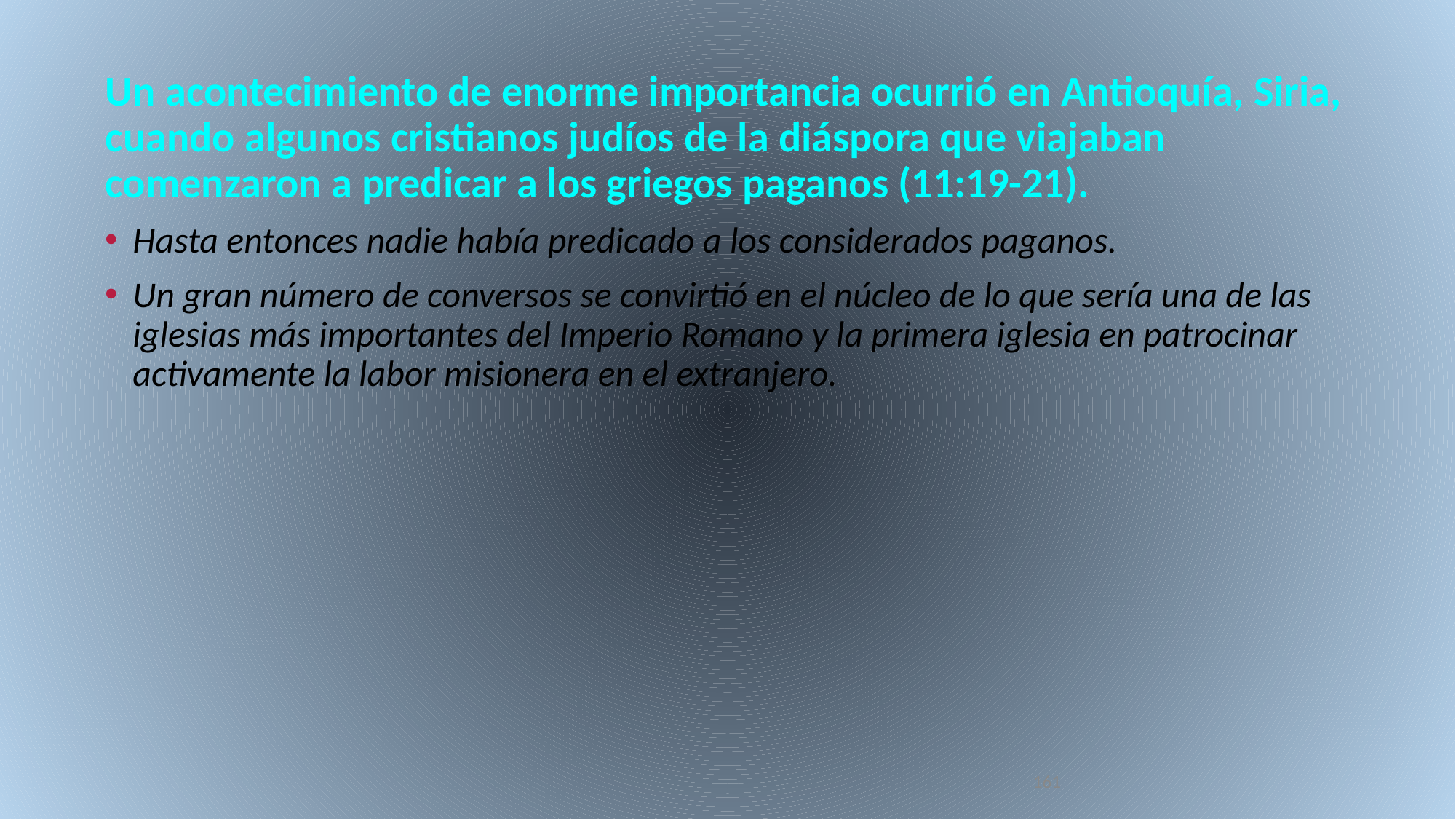

Un acontecimiento de enorme importancia ocurrió en Antioquía, Siria, cuando algunos cristianos judíos de la diáspora que viajaban comenzaron a predicar a los griegos paganos (11:19-21).
Hasta entonces nadie había predicado a los considerados paganos.
Un gran número de conversos se convirtió en el núcleo de lo que sería una de las iglesias más importantes del Imperio Romano y la primera iglesia en patrocinar activamente la labor misionera en el extranjero.
161